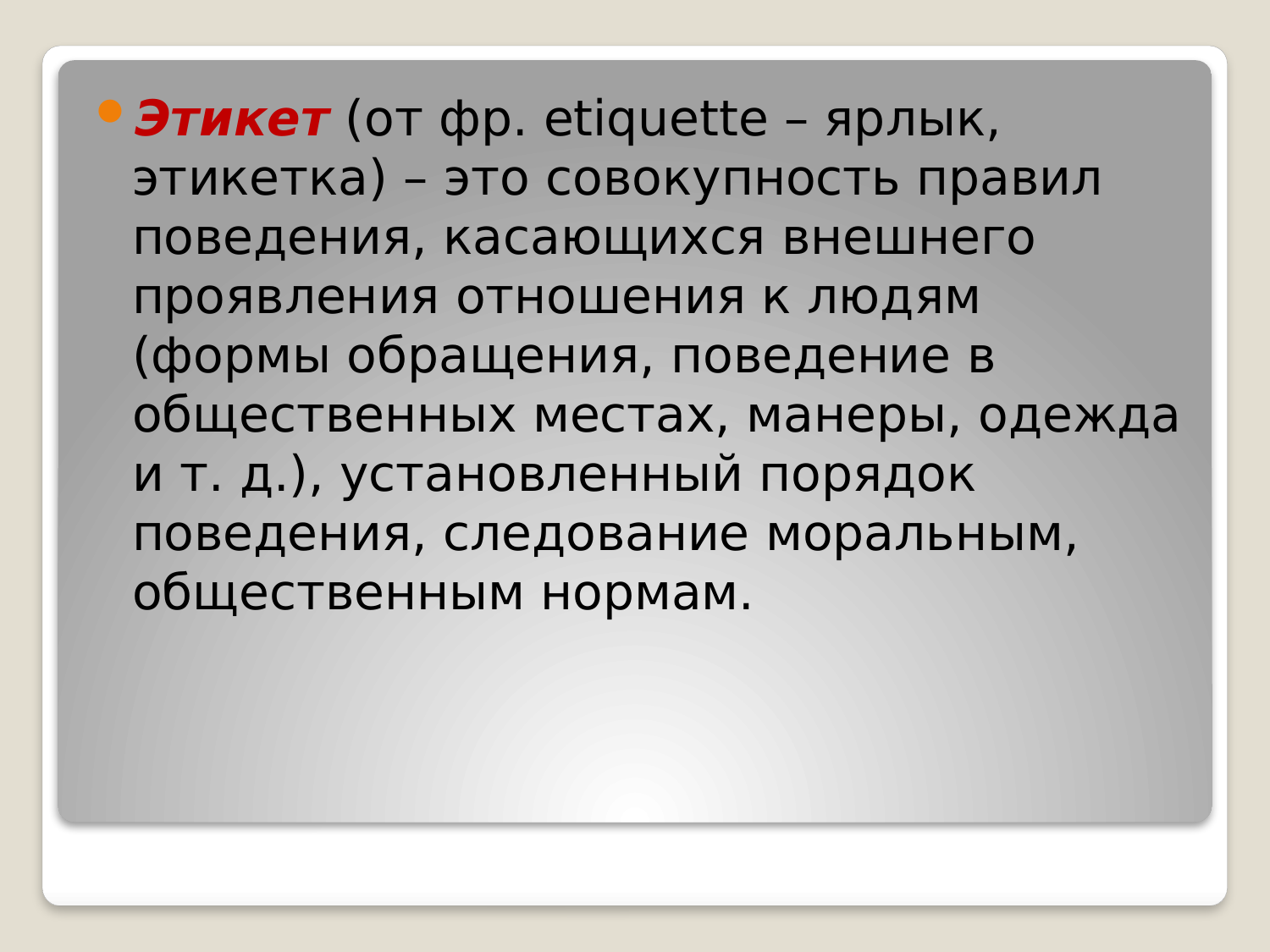

Этикет (от фр. etiquette – ярлык, этикетка) – это совокупность правил поведения, касающихся внешнего проявления отношения к людям (формы обращения, поведение в общественных местах, манеры, одежда и т. д.), установленный порядок поведения, следование моральным, общественным нормам.
#